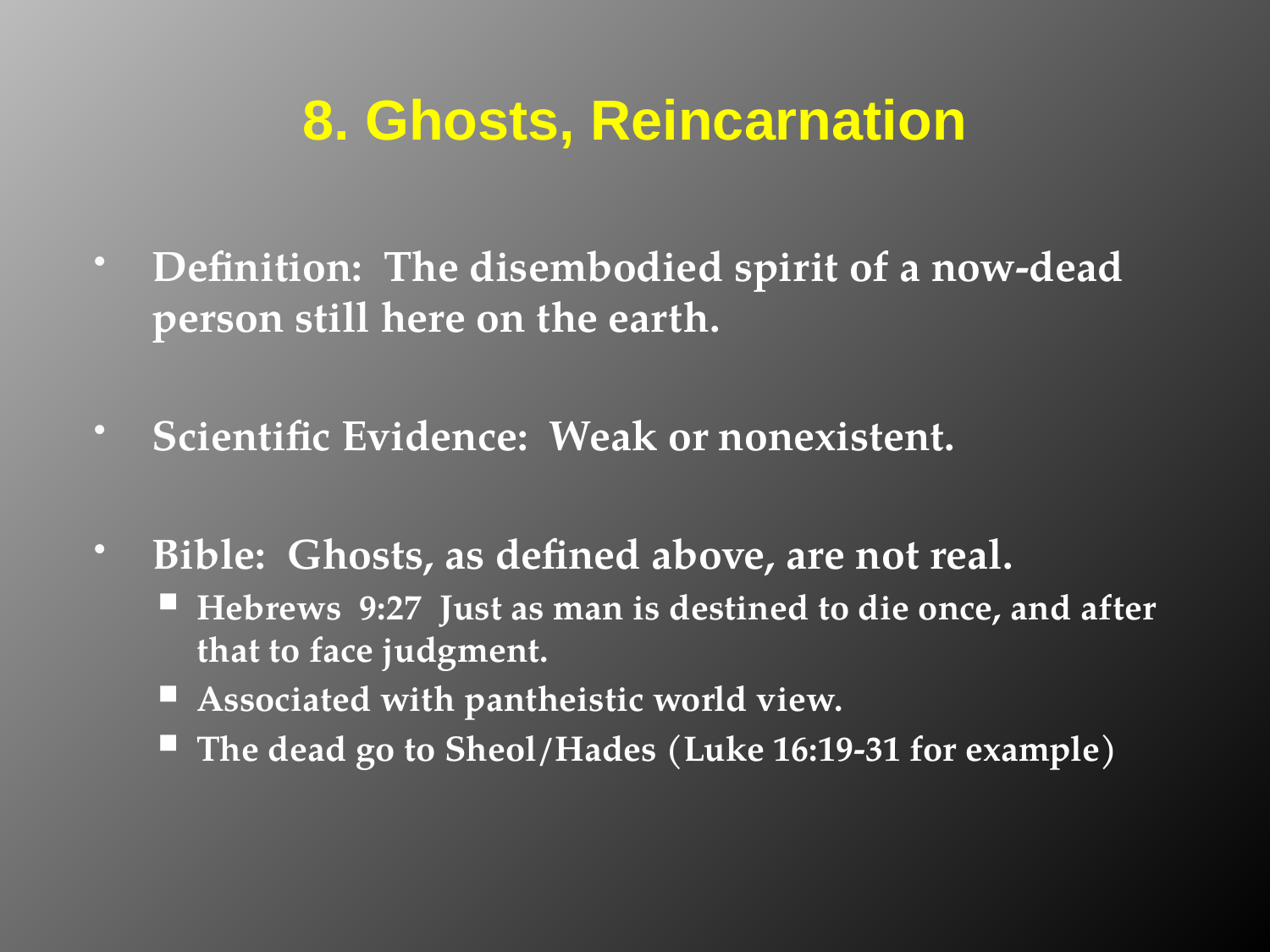

# 8. Ghosts, Reincarnation
Definition:  The disembodied spirit of a now-dead person still here on the earth.

Scientific Evidence:  Weak or nonexistent.

Bible:  Ghosts, as defined above, are not real.
Hebrews  9:27  Just as man is destined to die once, and after that to face judgment.
Associated with pantheistic world view.
The dead go to Sheol/Hades (Luke 16:19-31 for example)